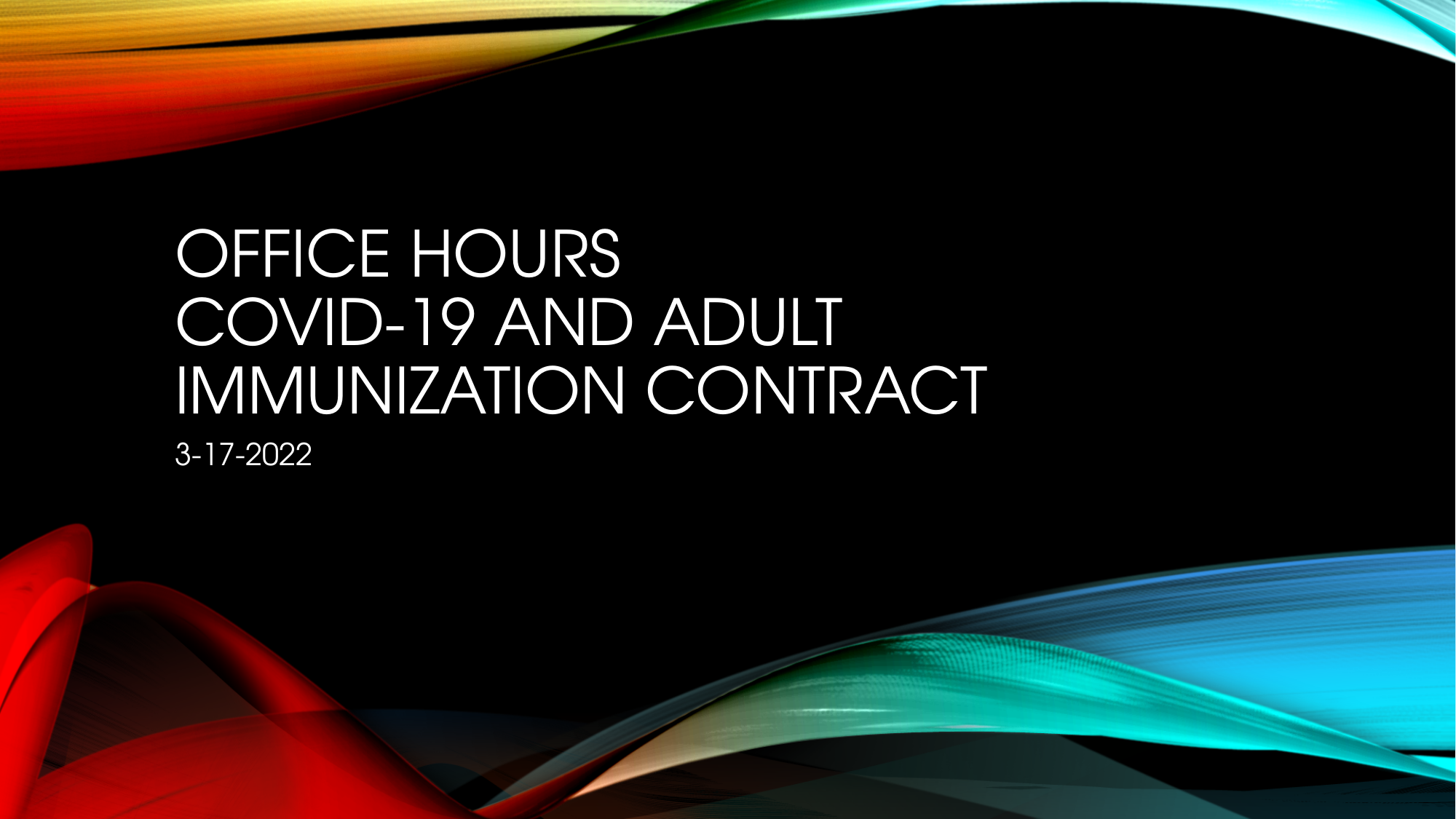

# Office Hours COVID-19 and Adult Immunization Contract
3-17-2022